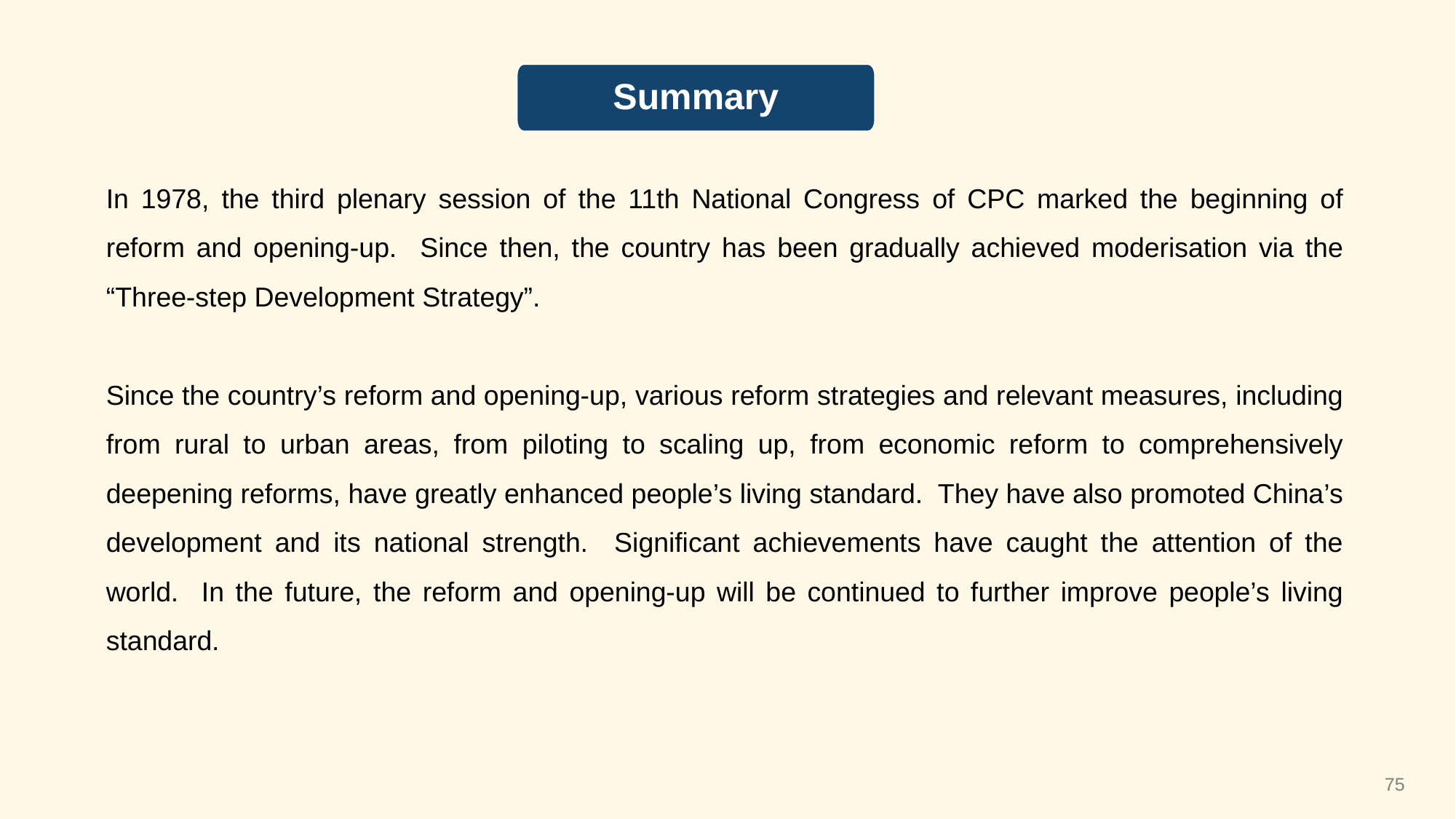

Summary
In 1978, the third plenary session of the 11th National Congress of CPC marked the beginning of reform and opening-up.  Since then, the country has been gradually achieved moderisation via the “Three-step Development Strategy”.

Since the country’s reform and opening-up, various reform strategies and relevant measures, including from rural to urban areas, from piloting to scaling up, from economic reform to comprehensively deepening reforms, have greatly enhanced people’s living standard.  They have also promoted China’s development and its national strength.  Significant achievements have caught the attention of the world.  In the future, the reform and opening-up will be continued to further improve people’s living standard.